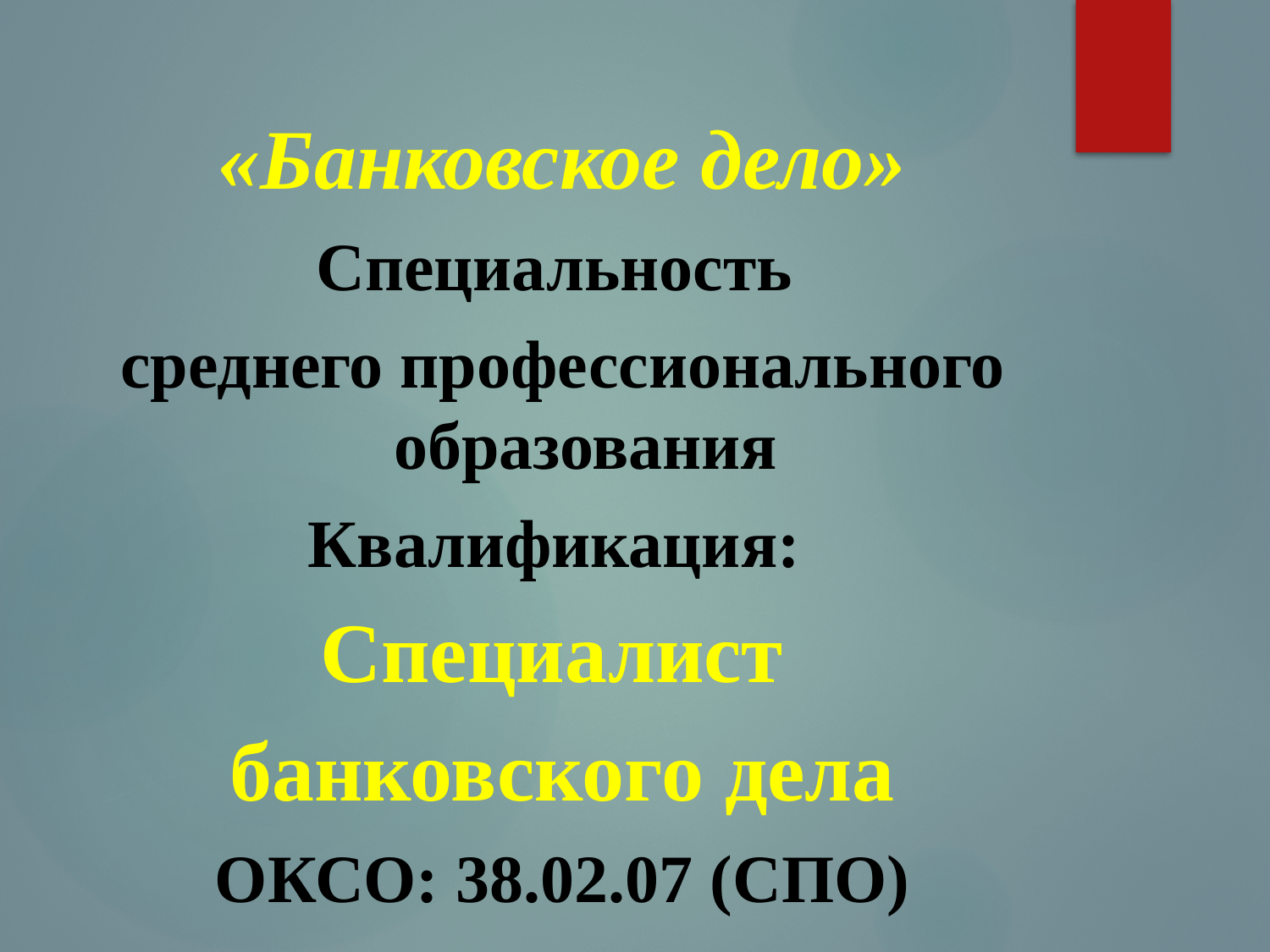

«Банковское дело»
Специальность
среднего профессионального образования
Квалификация:
Специалист
банковского дела
ОКСО: 38.02.07 (СПО)